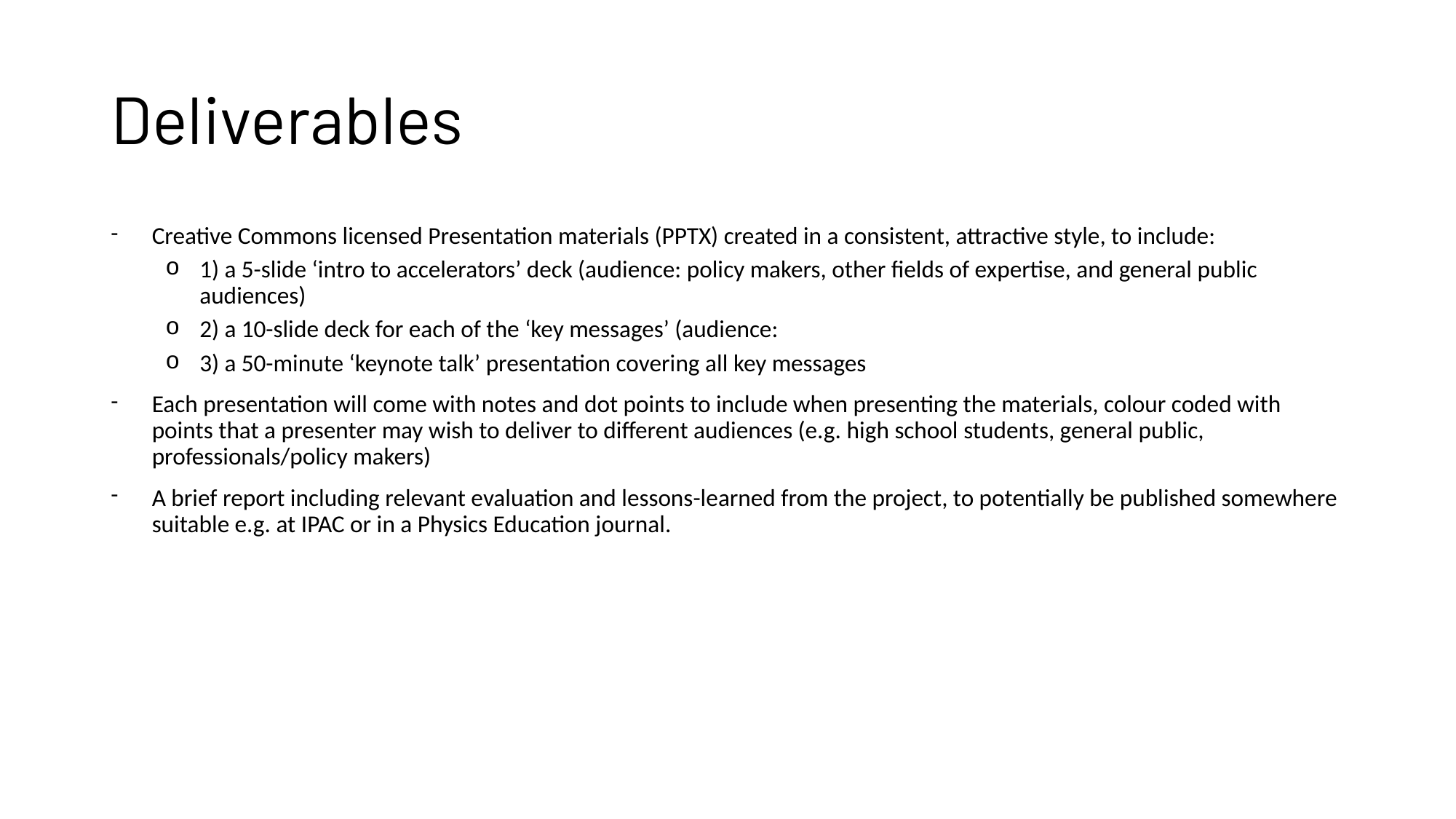

# Deliverables
Creative Commons licensed Presentation materials (PPTX) created in a consistent, attractive style, to include:
1) a 5-slide ‘intro to accelerators’ deck (audience: policy makers, other fields of expertise, and general public audiences)
2) a 10-slide deck for each of the ‘key messages’ (audience:
3) a 50-minute ‘keynote talk’ presentation covering all key messages
Each presentation will come with notes and dot points to include when presenting the materials, colour coded with points that a presenter may wish to deliver to different audiences (e.g. high school students, general public, professionals/policy makers)
A brief report including relevant evaluation and lessons-learned from the project, to potentially be published somewhere suitable e.g. at IPAC or in a Physics Education journal.